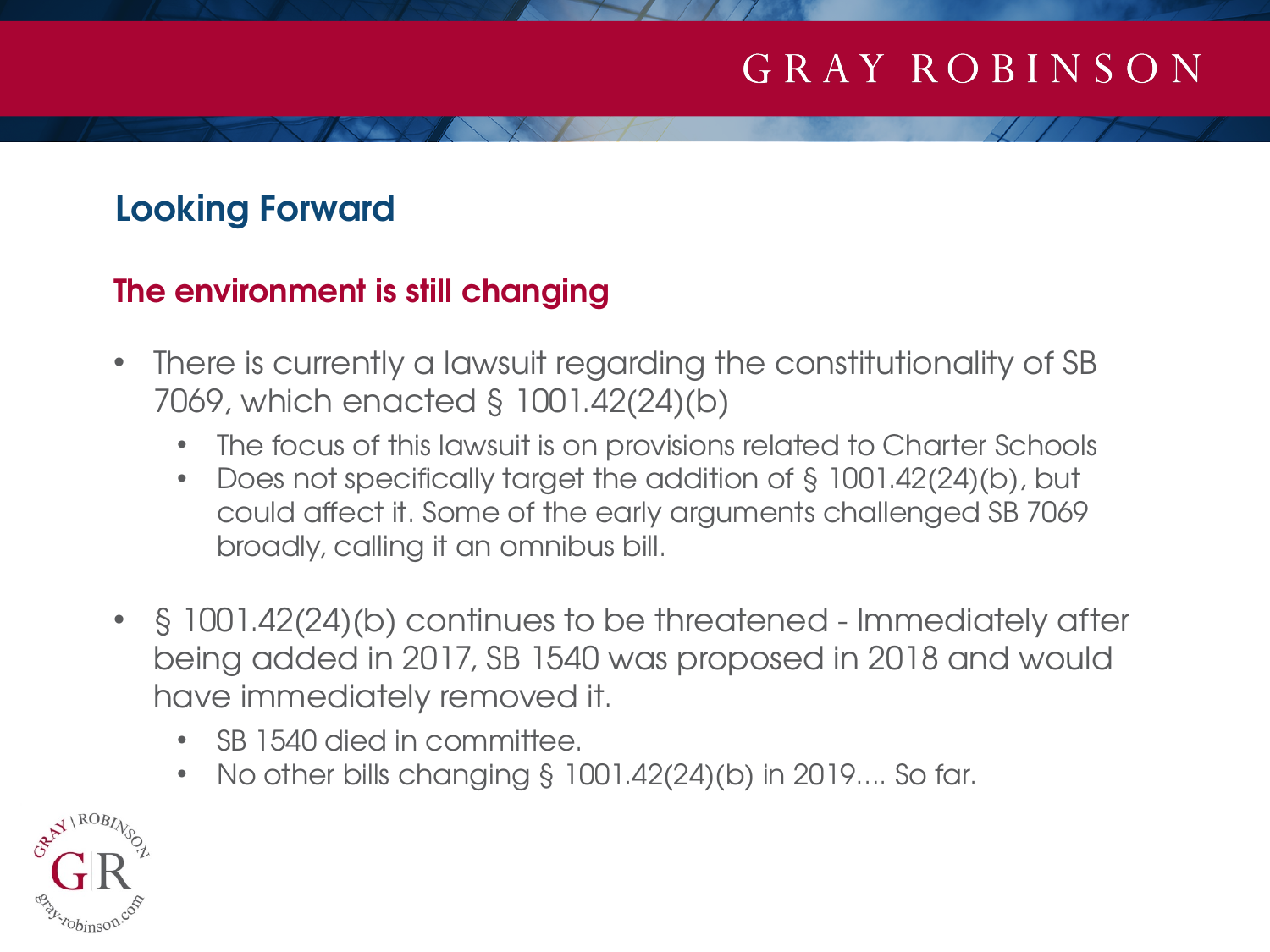

Looking Forward
The environment is still changing

There is currently a lawsuit regarding the constitutionality of SB 7069, which enacted § 1001.42(24)(b)

The focus of this lawsuit is on provisions related to Charter Schools
Does not specifically target the addition of § 1001.42(24)(b), but could affect it. Some of the early arguments challenged SB 7069 broadly, calling it an omnibus bill.

§ 1001.42(24)(b) continues to be threatened - Immediately after being added in 2017, SB 1540 was proposed in 2018 and would have immediately removed it.

SB 1540 died in committee.
No other bills changing § 1001.42(24)(b) in 2019…. So far.